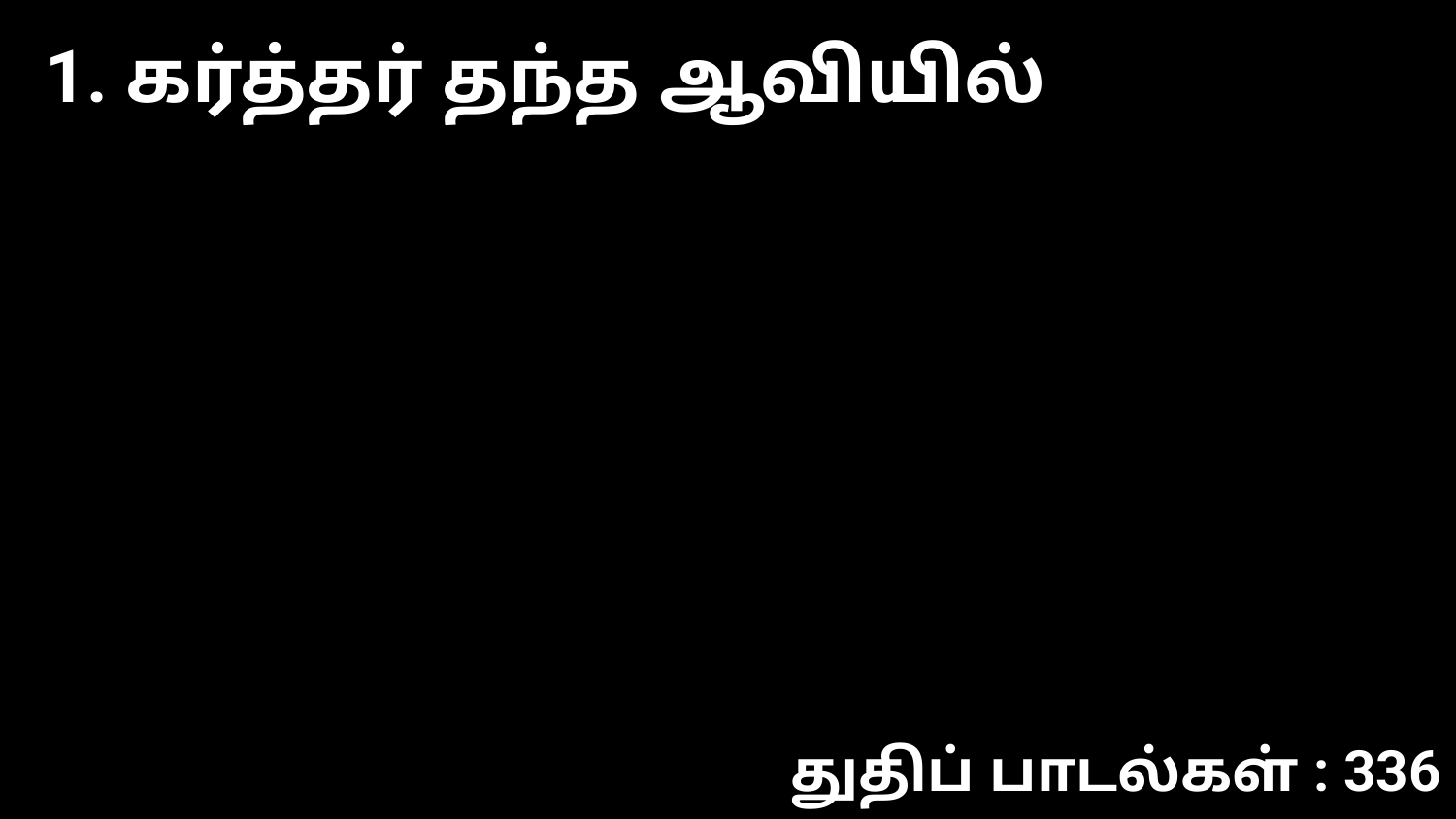

1. கர்த்தர் தந்த ஆவியில்
துதிப் பாடல்கள் : 336